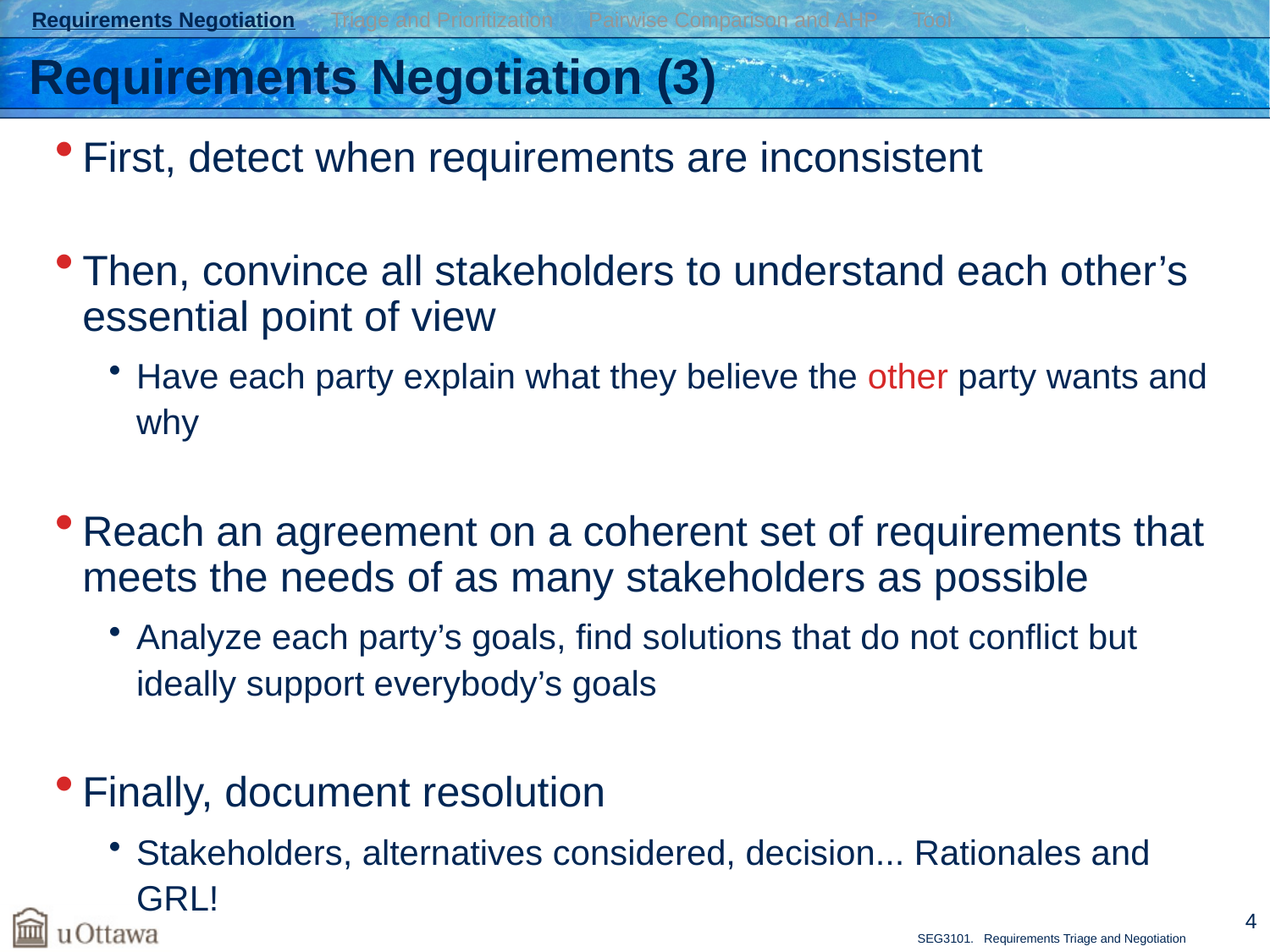

Requirements Negotiation      Triage and Prioritization      Pairwise Comparison and AHP      Tool
# Requirements Negotiation (3)
First, detect when requirements are inconsistent

Then, convince all stakeholders to understand each other’s essential point of view
Have each party explain what they believe the other party wants and why

Reach an agreement on a coherent set of requirements that meets the needs of as many stakeholders as possible
Analyze each party’s goals, find solutions that do not conflict but ideally support everybody’s goals

Finally, document resolution
Stakeholders, alternatives considered, decision... Rationales and GRL!

4